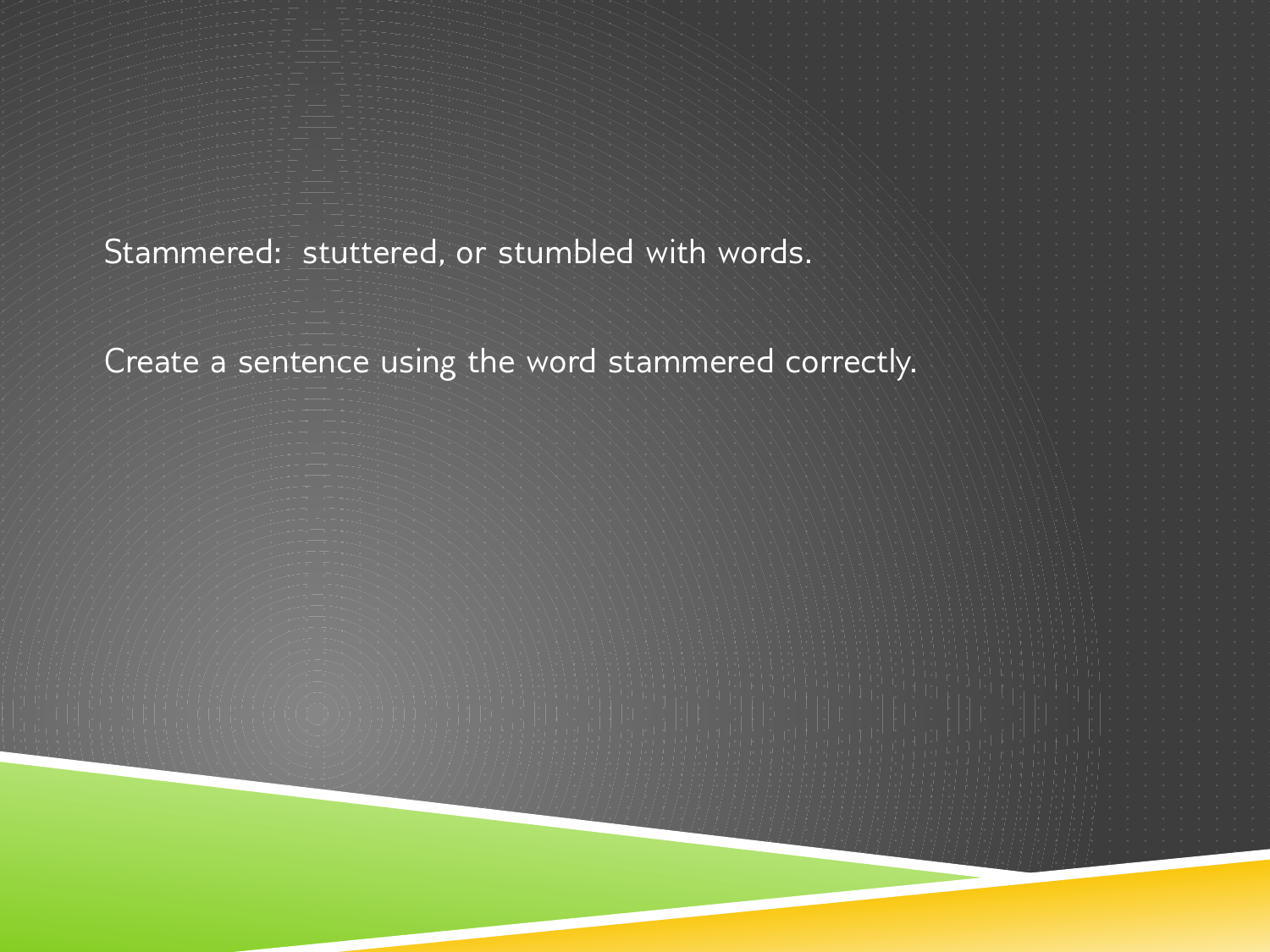

#
Stammered:  stuttered, or stumbled with words.

Create a sentence using the word stammered correctly.